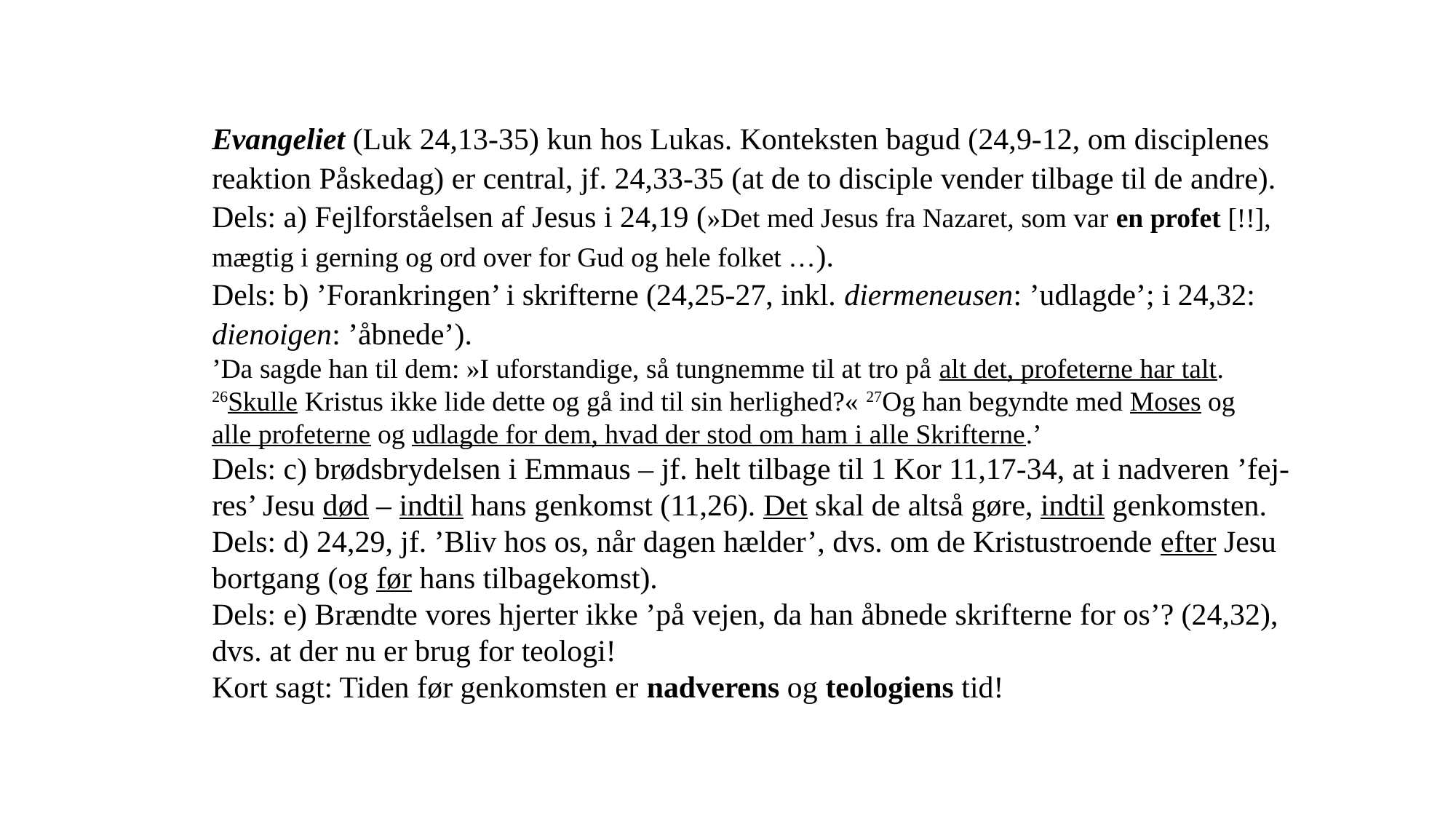

Evangeliet (Luk 24,13-35) kun hos Lukas. Konteksten bagud (24,9-12, om disciplenes reaktion Påskedag) er central, jf. 24,33-35 (at de to disciple vender tilbage til de andre).
Dels: a) Fejlforståelsen af Jesus i 24,19 (»Det med Jesus fra Nazaret, som var en profet [!!], mægtig i gerning og ord over for Gud og hele folket …).
Dels: b) ’Forankringen’ i skrifterne (24,25-27, inkl. diermeneusen: ’udlagde’; i 24,32: dienoigen: ’åbnede’).
’Da sagde han til dem: »I uforstandige, så tungnemme til at tro på alt det, profeterne har talt.
26Skulle Kristus ikke lide dette og gå ind til sin herlighed?« 27Og han begyndte med Moses og
alle profeterne og udlagde for dem, hvad der stod om ham i alle Skrifterne.’
Dels: c) brødsbrydelsen i Emmaus – jf. helt tilbage til 1 Kor 11,17-34, at i nadveren ’fej-res’ Jesu død – indtil hans genkomst (11,26). Det skal de altså gøre, indtil genkomsten.
Dels: d) 24,29, jf. ’Bliv hos os, når dagen hælder’, dvs. om de Kristustroende efter Jesu bortgang (og før hans tilbagekomst).
Dels: e) Brændte vores hjerter ikke ’på vejen, da han åbnede skrif­ter­ne for os’? (24,32), dvs. at der nu er brug for teologi!
Kort sagt: Tiden før genkomsten er nadverens og teologiens tid!

21-03-2023
26